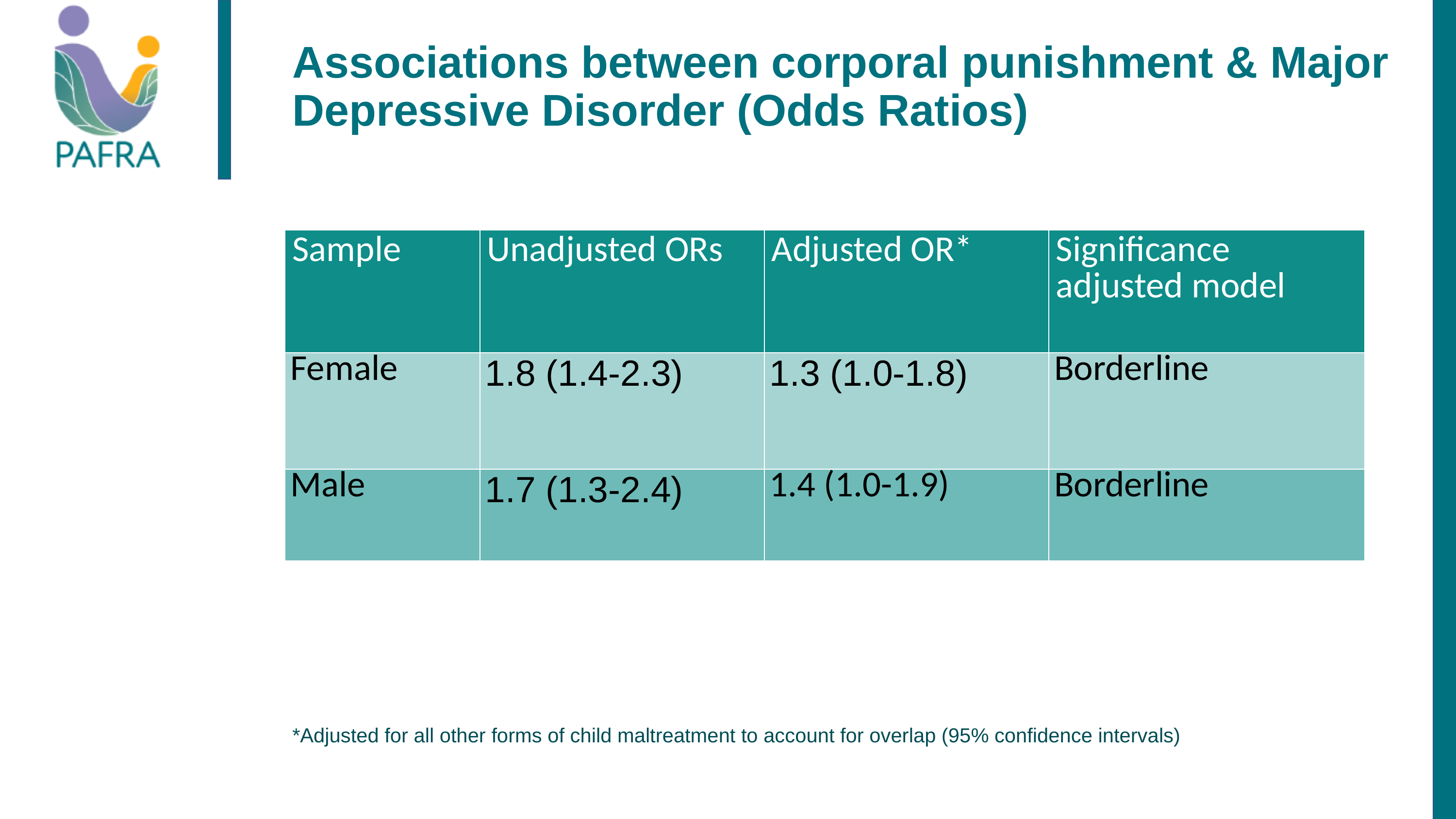

Associations between corporal punishment & Major Depressive Disorder (Odds Ratios)
| Sample | Unadjusted ORs | Adjusted OR\* | Significance adjusted model |
| --- | --- | --- | --- |
| Female | 1.8 (1.4-2.3) | 1.3 (1.0-1.8) | Borderline |
| Male | 1.7 (1.3-2.4) | 1.4 (1.0-1.9) | Borderline |
*Adjusted for all other forms of child maltreatment to account for overlap (95% confidence intervals)